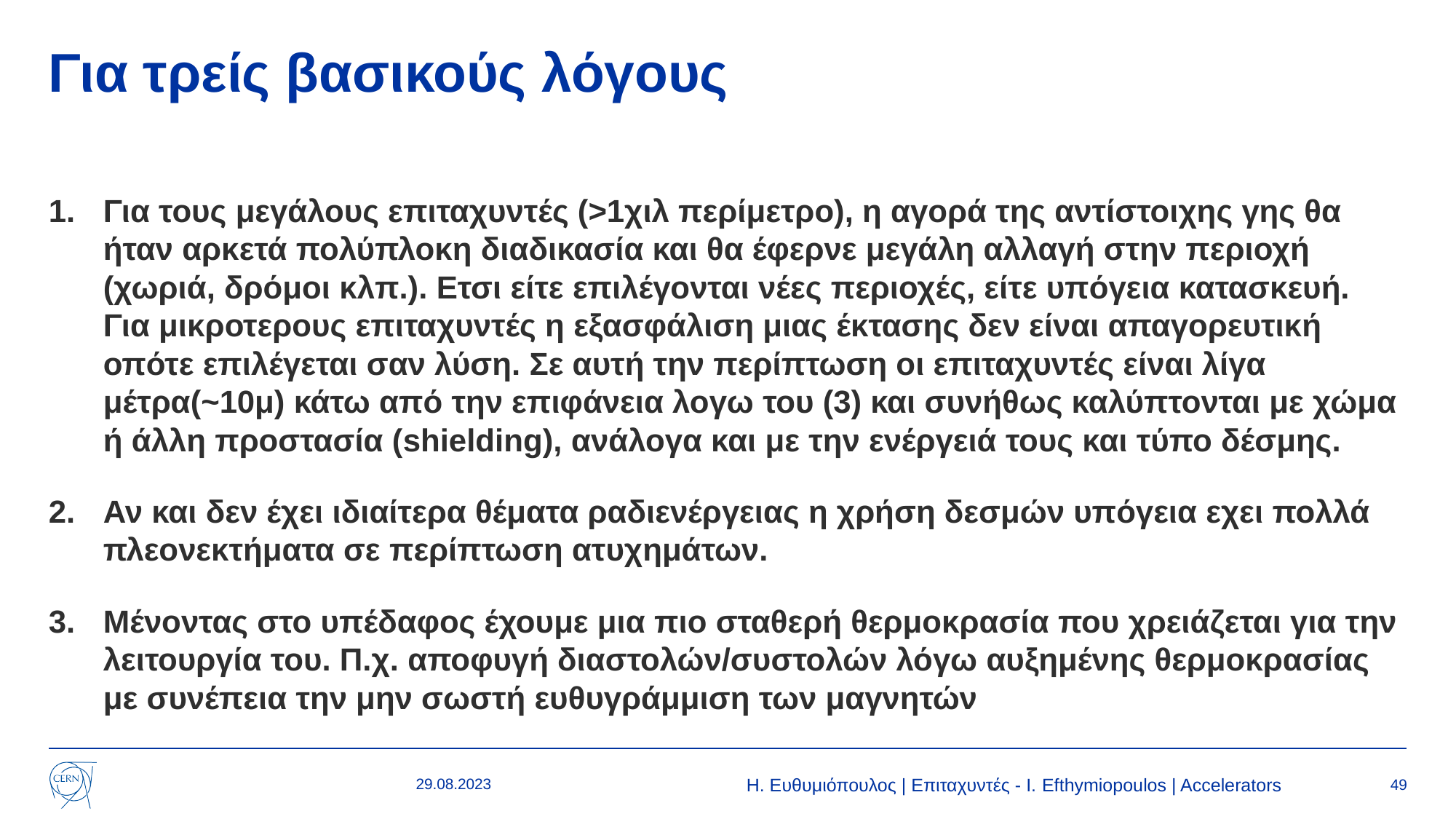

# Για τρείς βασικούς λόγους
Για τους μεγάλους επιταχυντές (>1χιλ περίμετρο), η αγορά της αντίστοιχης γης θα ήταν αρκετά πολύπλοκη διαδικασία και θα έφερνε μεγάλη αλλαγή στην περιοχή (χωριά, δρόμοι κλπ.). Ετσι είτε επιλέγονται νέες περιοχές, είτε υπόγεια κατασκευή. Για μικροτερους επιταχυντές η εξασφάλιση μιας έκτασης δεν είναι απαγορευτική οπότε επιλέγεται σαν λύση. Σε αυτή την περίπτωση οι επιταχυντές είναι λίγα μέτρα(~10μ) κάτω από την επιφάνεια λογω του (3) και συνήθως καλύπτονται με χώμα ή άλλη προστασία (shielding), ανάλογα και με την ενέργειά τους και τύπο δέσμης.
Αν και δεν έχει ιδιαίτερα θέματα ραδιενέργειας η χρήση δεσμών υπόγεια εχει πολλά πλεονεκτήματα σε περίπτωση ατυχημάτων.
Μένοντας στο υπέδαφος έχουμε μια πιο σταθερή θερμοκρασία που χρειάζεται για την λειτουργία του. Π.χ. αποφυγή διαστολών/συστολών λόγω αυξημένης θερμοκρασίας με συνέπεια την μην σωστή ευθυγράμμιση των μαγνητών
29.08.2023
Η. Ευθυμιόπουλος | Επιταχυντές - Ι. Efthymiopoulos | Accelerators
49